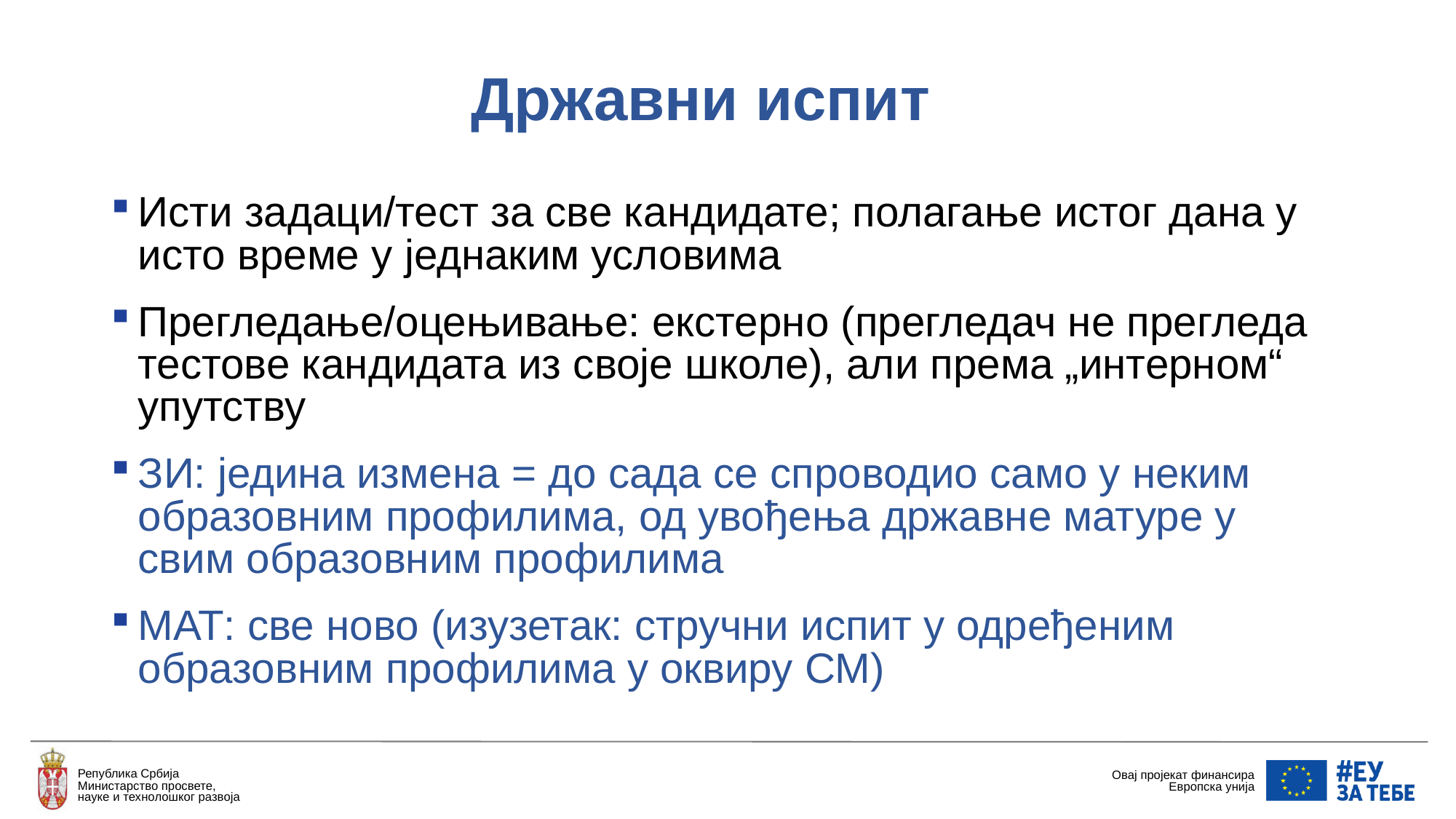

Државни испит
Исти задаци/тест за све кандидате; полагање истог дана у исто време у једнаким условима
Прегледање/оцењивање: екстерно (прегледач не прегледа тестове кандидата из своје школе), али према „интерном“ упутству
ЗИ: једина измена = до сада се спроводио само у неким образовним профилима, од увођења државне матуре у свим образовним профилима
МАТ: све ново (изузетак: стручни испит у одређеним образовним профилима у оквиру СМ)